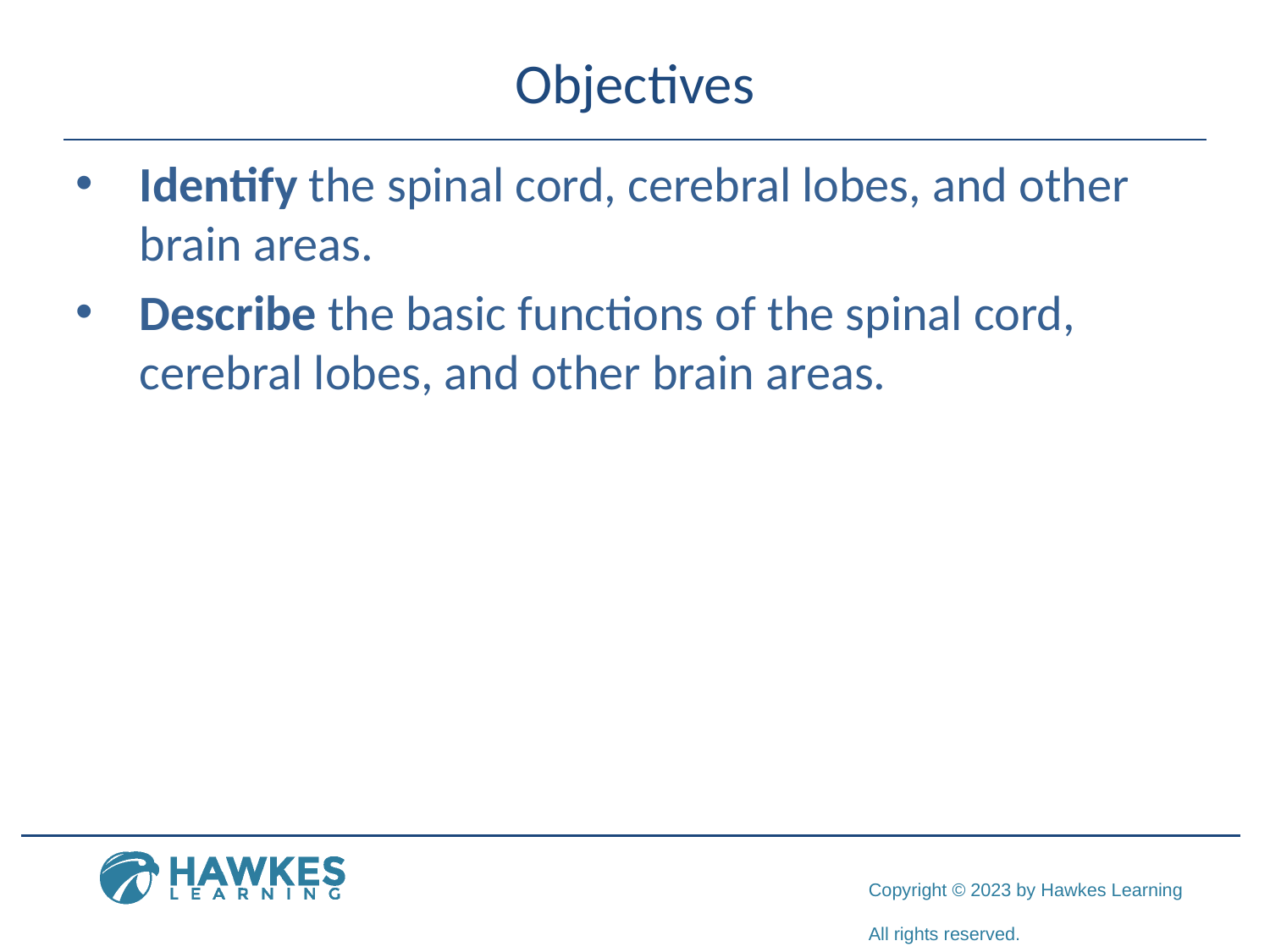

# Objectives
Identify the spinal cord, cerebral lobes, and other brain areas.
Describe the basic functions of the spinal cord, cerebral lobes, and other brain areas.